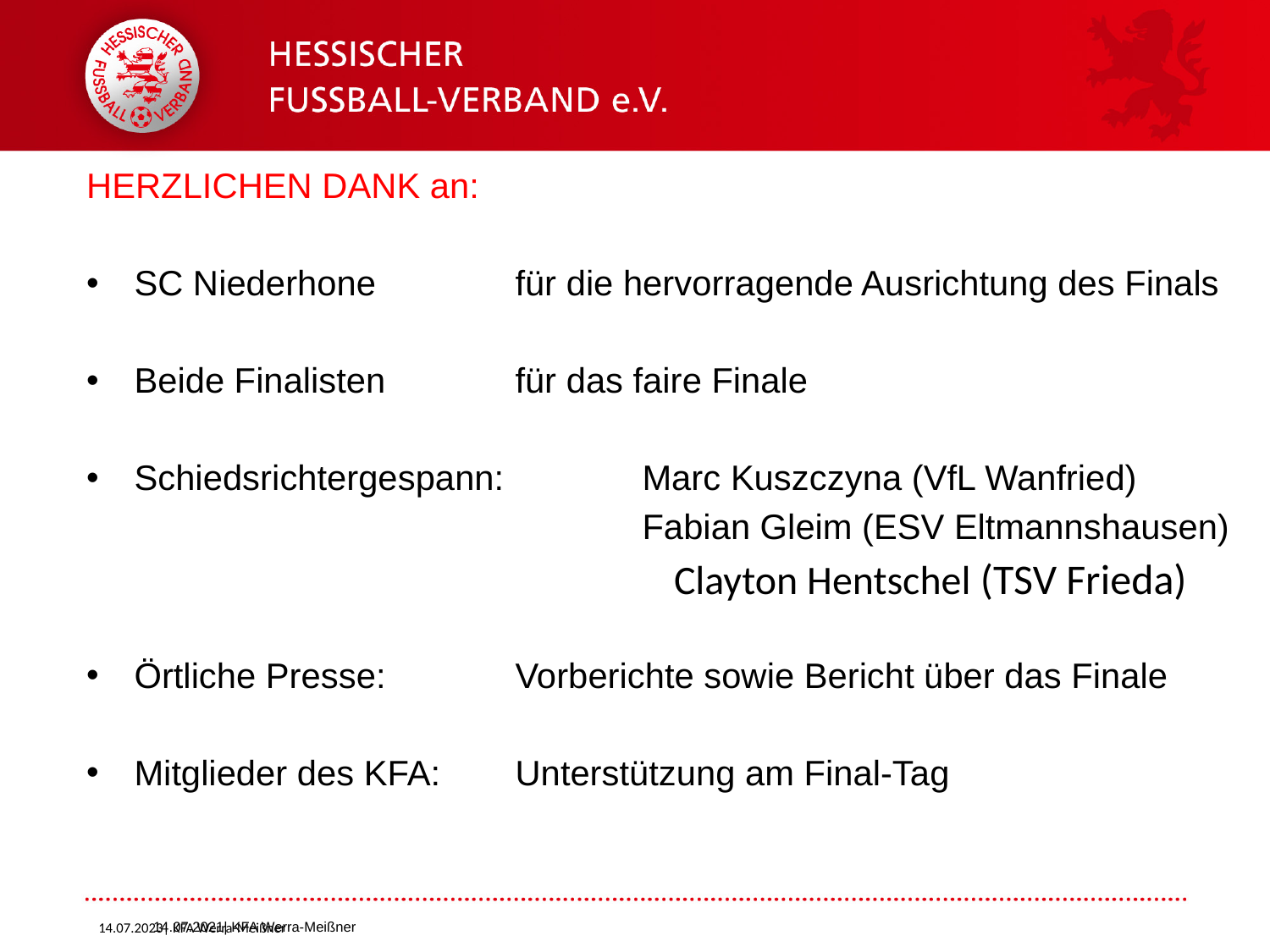

14.07.2021| KFA Werra-Meißner
HERZLICHEN DANK an:

SC Niederhone       	für die hervorragende Ausrichtung des Finals

Beide Finalisten 	für das faire Finale

Schiedsrichtergespann:  	Marc Kuszczyna (VfL Wanfried)
                                             	Fabian Gleim (ESV Eltmannshausen)
   		Clayton Hentschel (TSV Frieda)
Örtliche Presse: 	Vorberichte sowie Bericht über das Finale

Mitglieder des KFA: 	Unterstützung am Final-Tag
14.07.2023| KFA Werra-Meißner